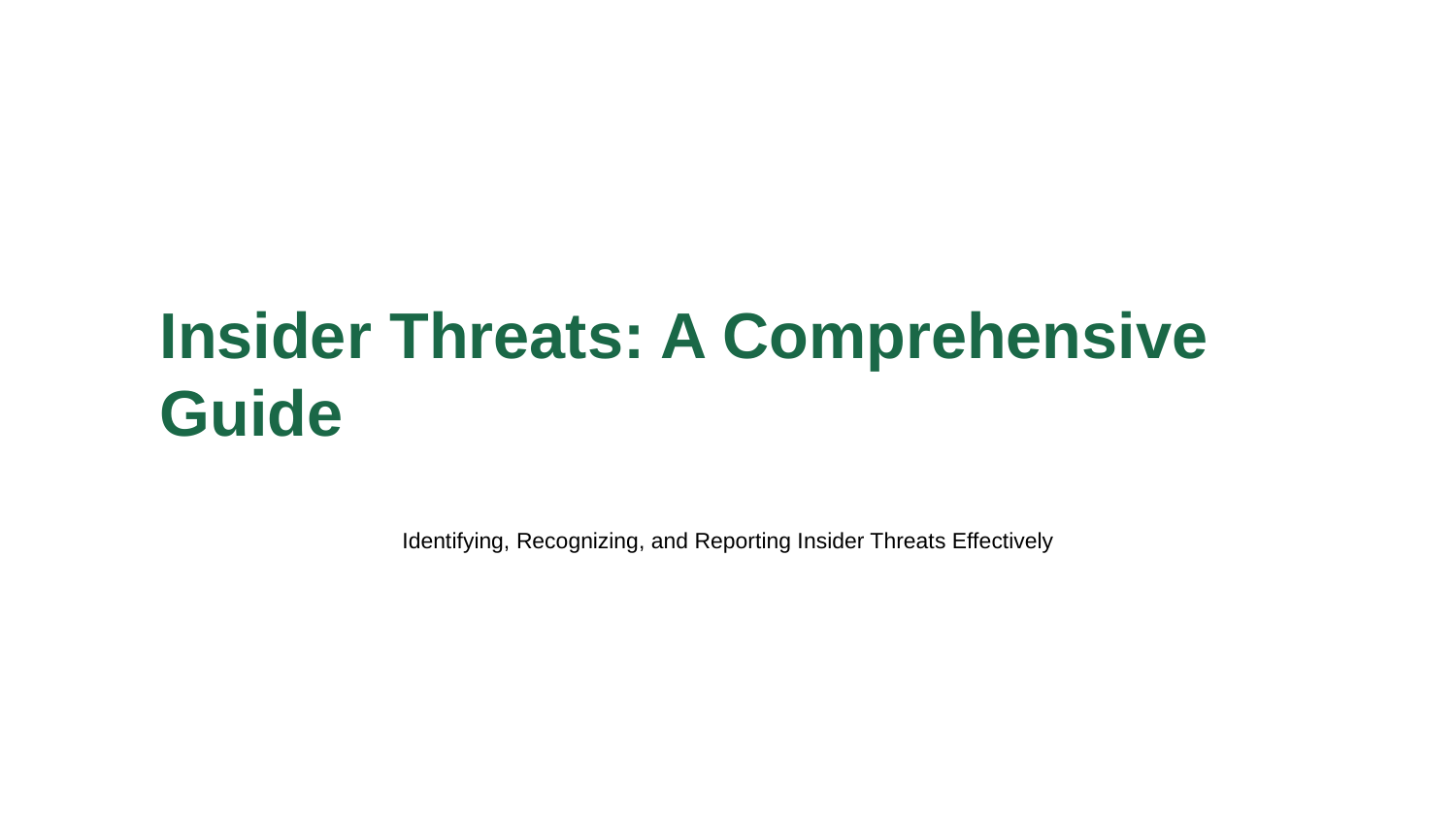

Insider Threats: A Comprehensive Guide

Identifying, Recognizing, and Reporting Insider Threats Effectively